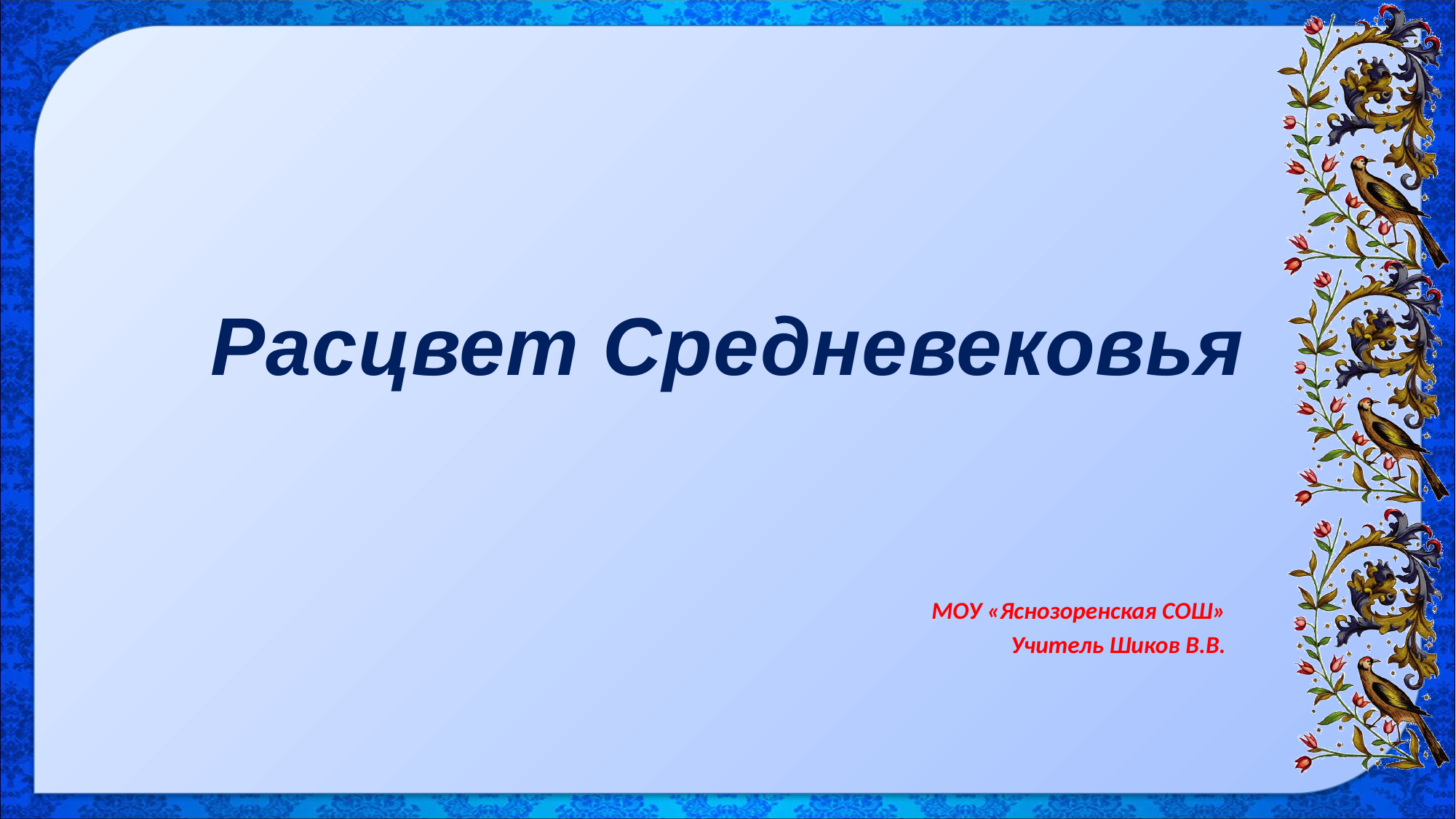

# Расцвет Средневековья
МОУ «Яснозоренская СОШ»
Учитель Шиков В.В.